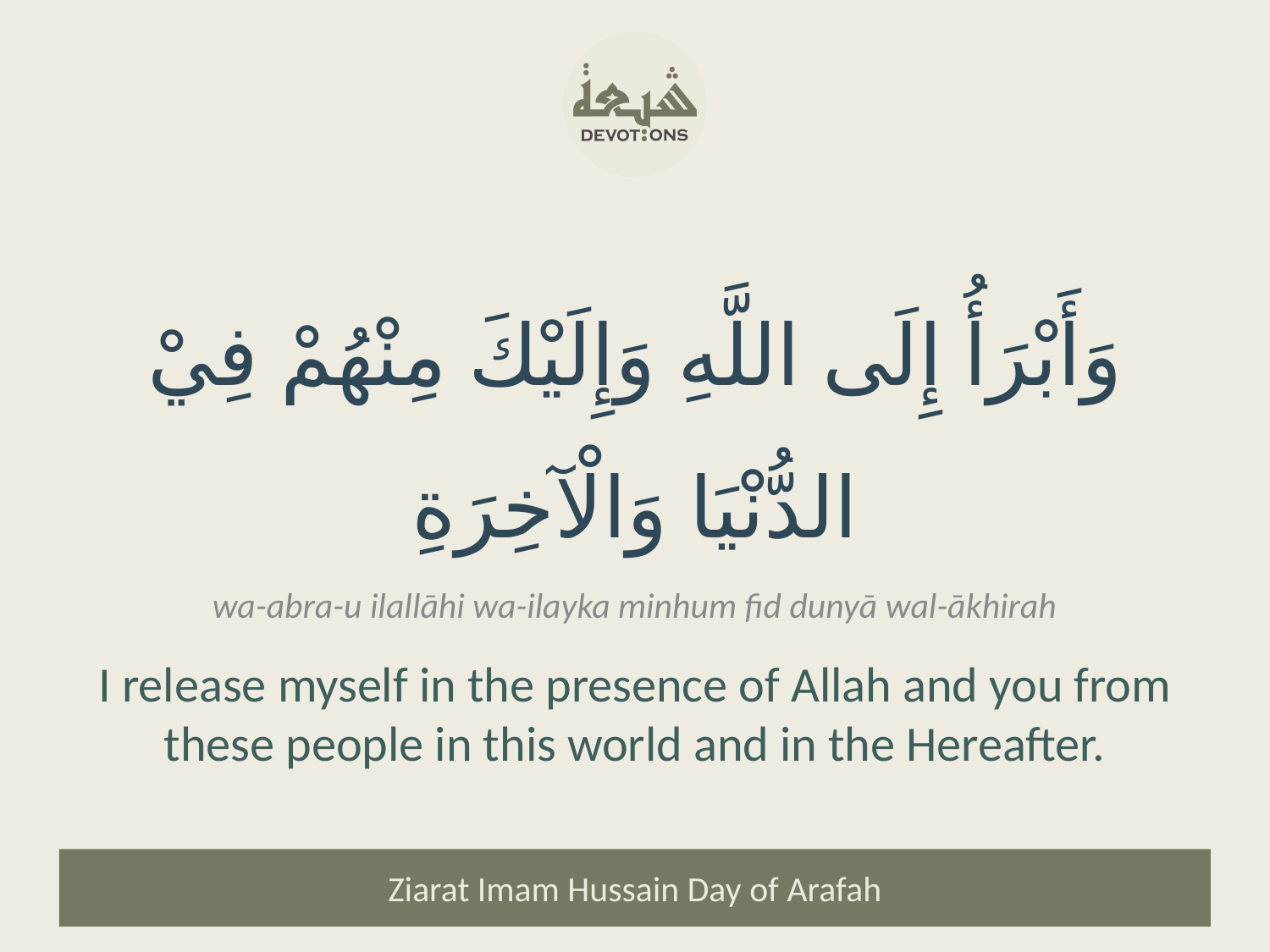

وَأَبْرَأُ إِلَى اللَّهِ وَإِلَيْكَ مِنْهُمْ فِيْ الدُّنْيَا وَالْآخِرَةِ
wa-abra-u ilallāhi wa-ilayka minhum fid dunyā wal-ākhirah
I release myself in the presence of Allah and you from these people in this world and in the Hereafter.
Ziarat Imam Hussain Day of Arafah